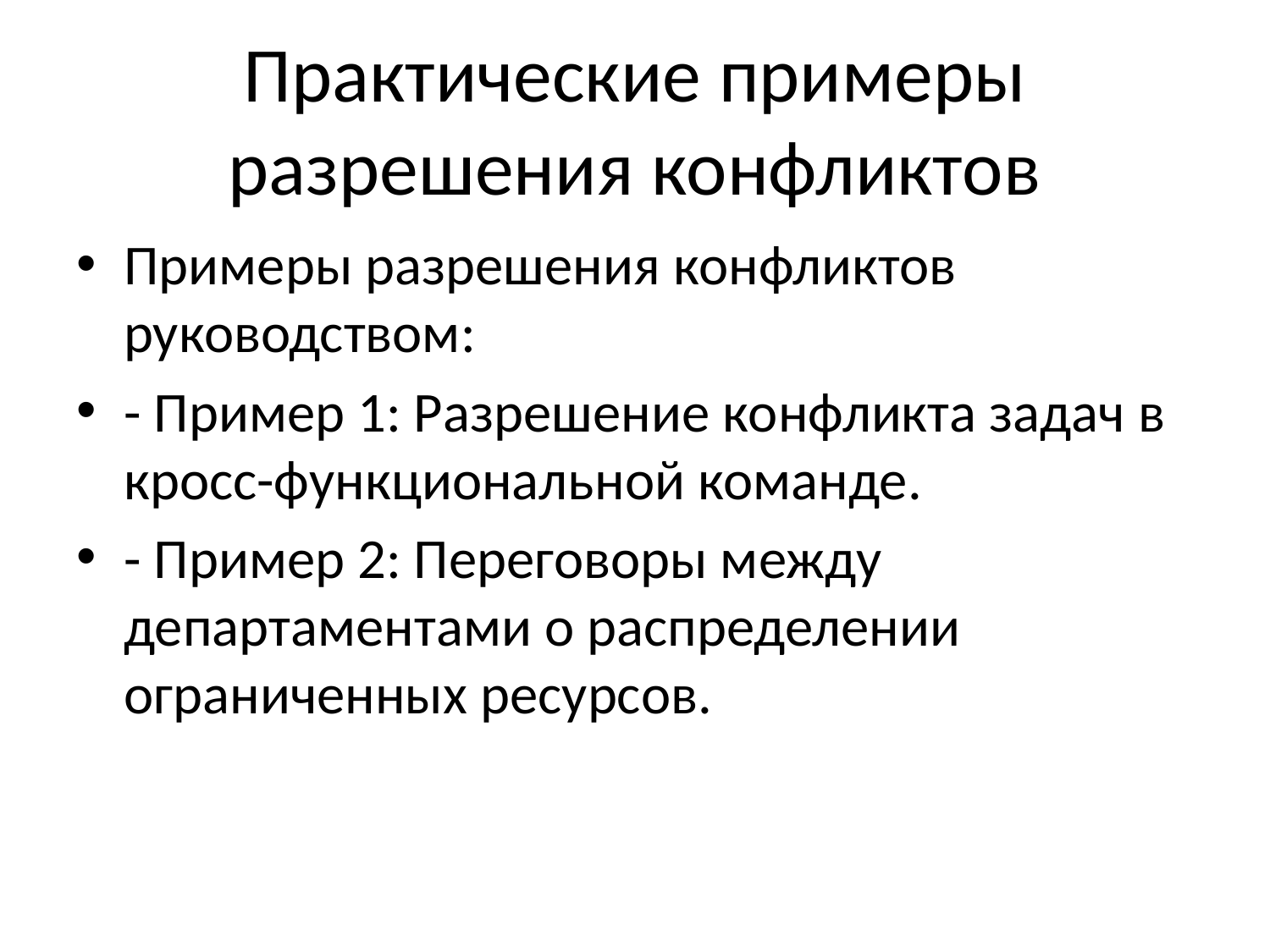

# Практические примеры разрешения конфликтов
Примеры разрешения конфликтов руководством:
- Пример 1: Разрешение конфликта задач в кросс-функциональной команде.
- Пример 2: Переговоры между департаментами о распределении ограниченных ресурсов.